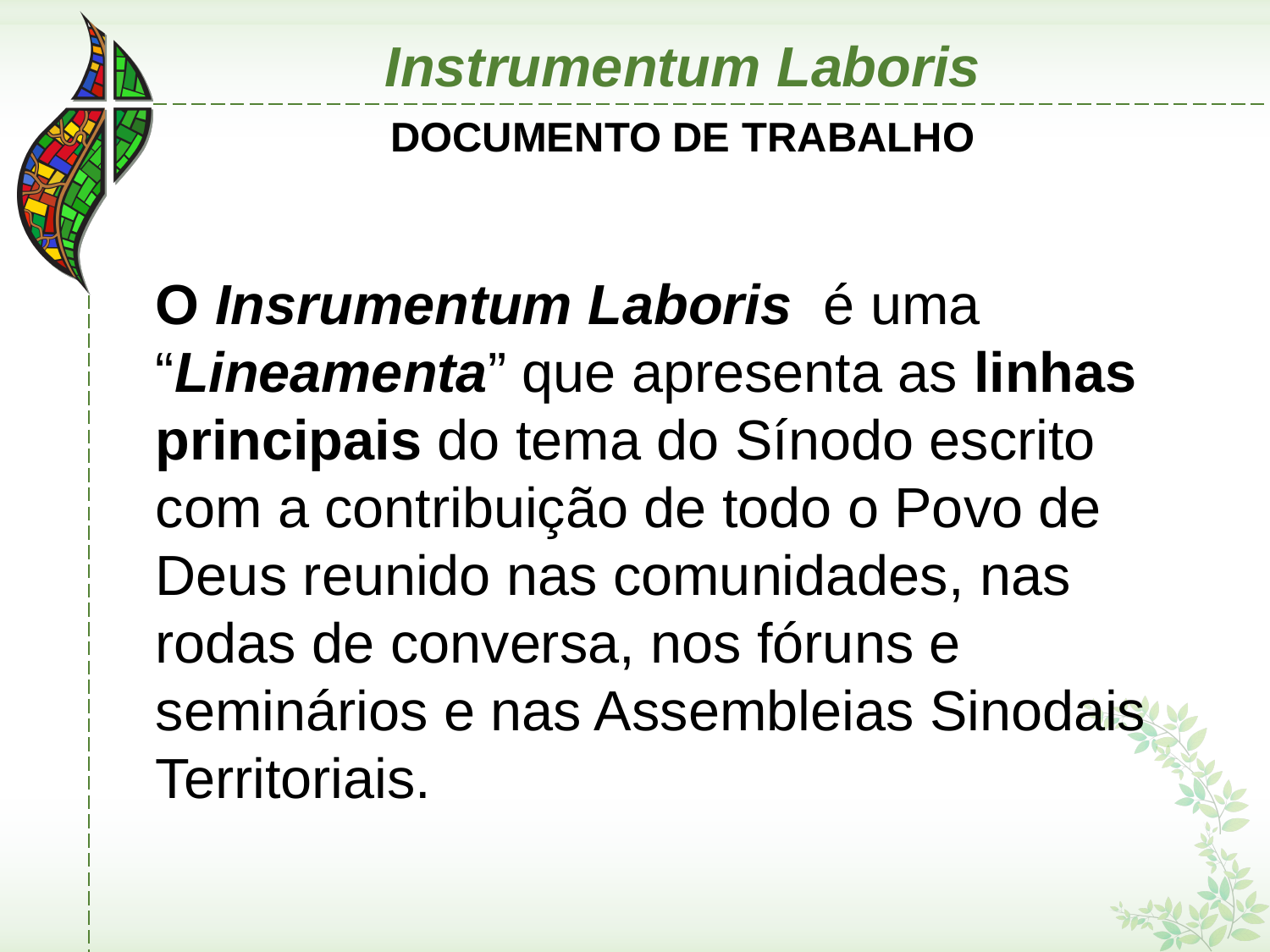

# Instrumentum Laboris
DOCUMENTO DE TRABALHO
O Insrumentum Laboris  é uma “Lineamenta” que apresenta as linhas principais do tema do Sínodo escrito com a contribuição de todo o Povo de Deus reunido nas comunidades, nas rodas de conversa, nos fóruns e seminários e nas Assembleias Sinodais Territoriais.